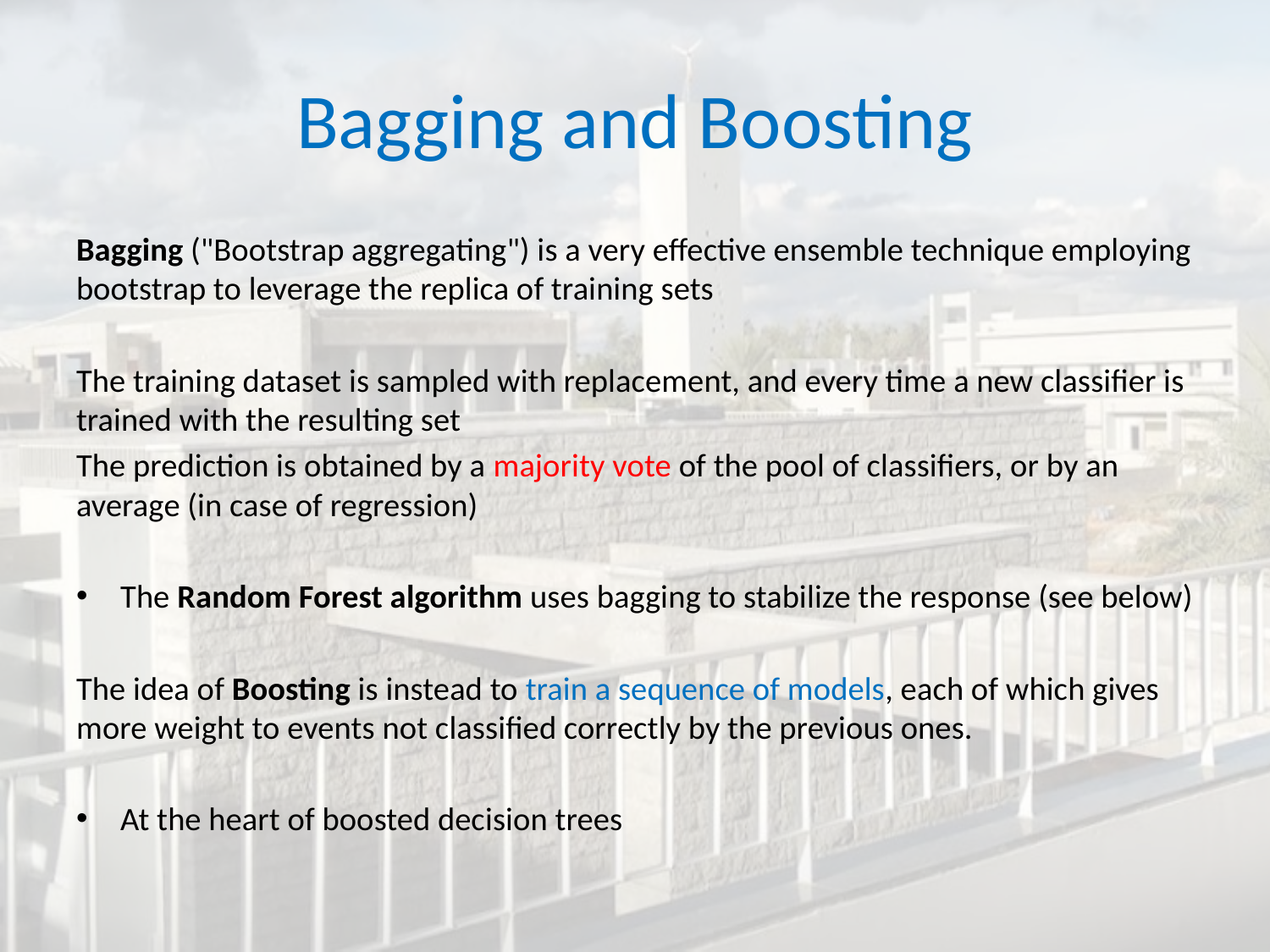

# Bagging and Boosting
Bagging ("Bootstrap aggregating") is a very effective ensemble technique employing bootstrap to leverage the replica of training sets

The training dataset is sampled with replacement, and every time a new classifier is trained with the resulting set
The prediction is obtained by a majority vote of the pool of classifiers, or by an average (in case of regression)

The Random Forest algorithm uses bagging to stabilize the response (see below)

The idea of Boosting is instead to train a sequence of models, each of which gives more weight to events not classified correctly by the previous ones.

At the heart of boosted decision trees